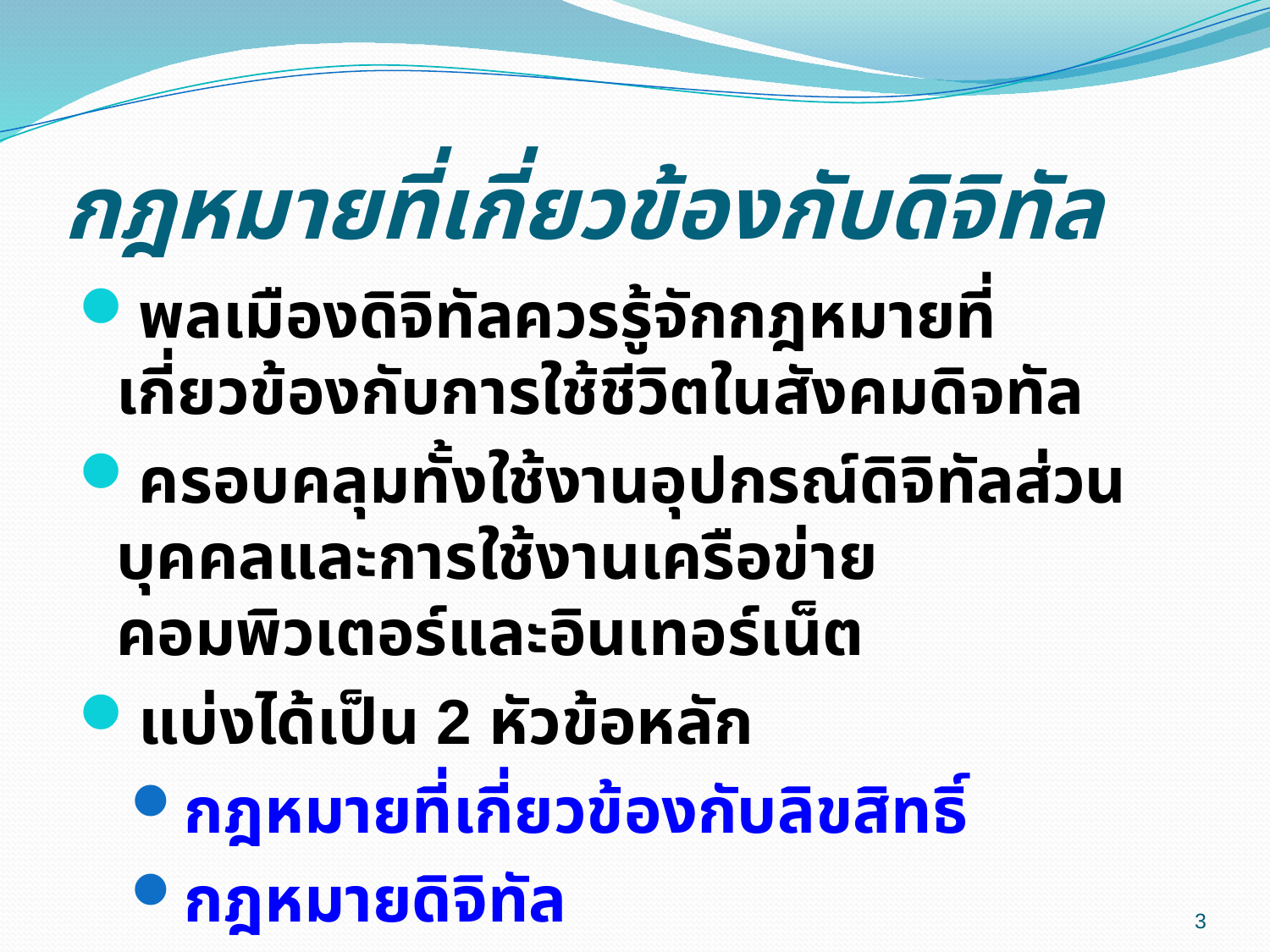

# กฎหมายที่เกี่ยวข้องกับดิจิทัล
พลเมืองดิจิทัลควรรู้จักกฎหมายที่เกี่ยวข้องกับการใช้ชีวิตในสังคมดิจทัล
ครอบคลุมทั้งใช้งานอุปกรณ์ดิจิทัลส่วนบุคคลและการใช้งานเครือข่ายคอมพิวเตอร์และอินเทอร์เน็ต
แบ่งได้เป็น 2 หัวข้อหลัก
กฎหมายที่เกี่ยวข้องกับลิขสิทธิ์
กฎหมายดิจิทัล
3